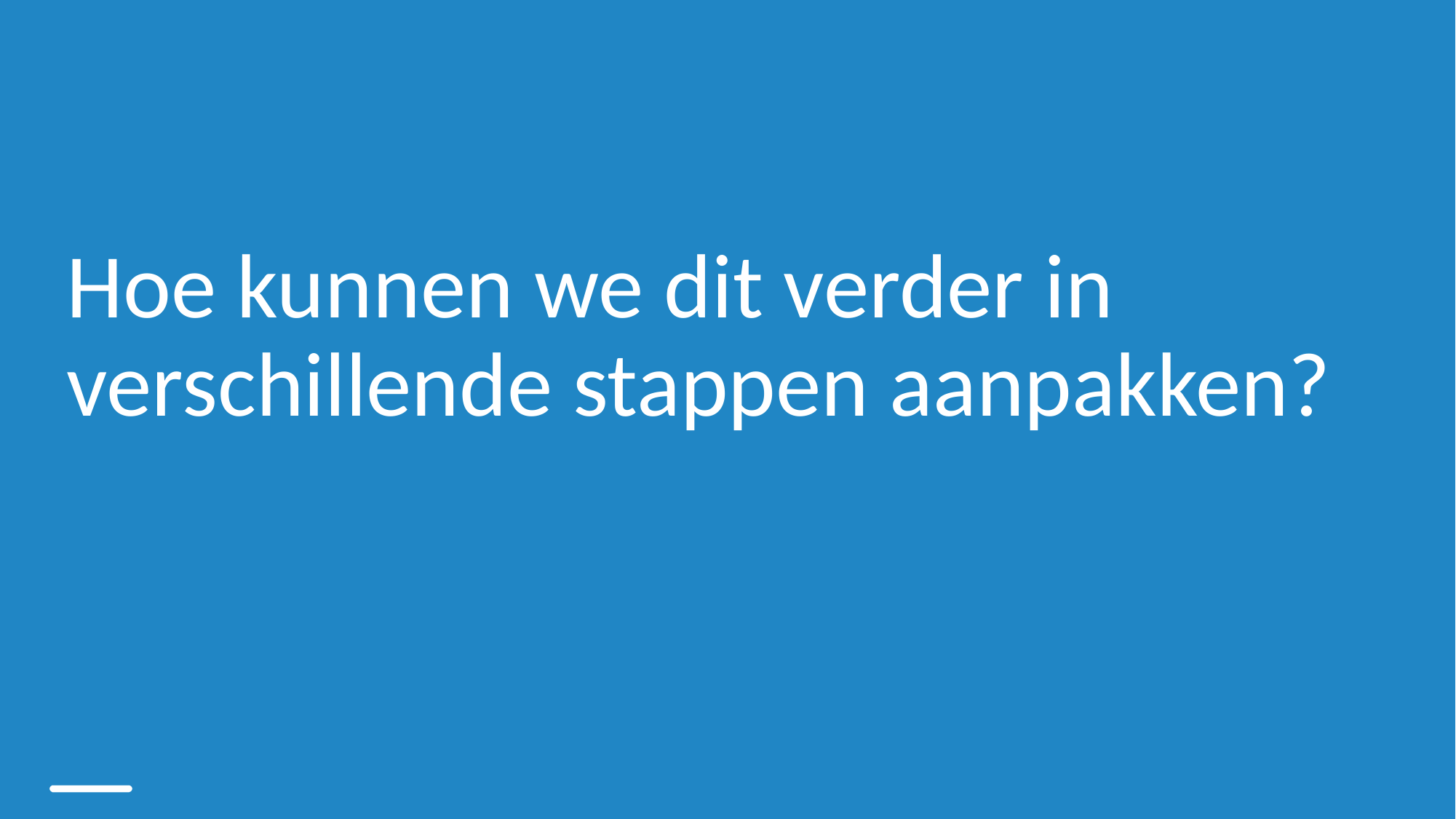

# Hoe kunnen we dit verder in verschillende stappen aanpakken?